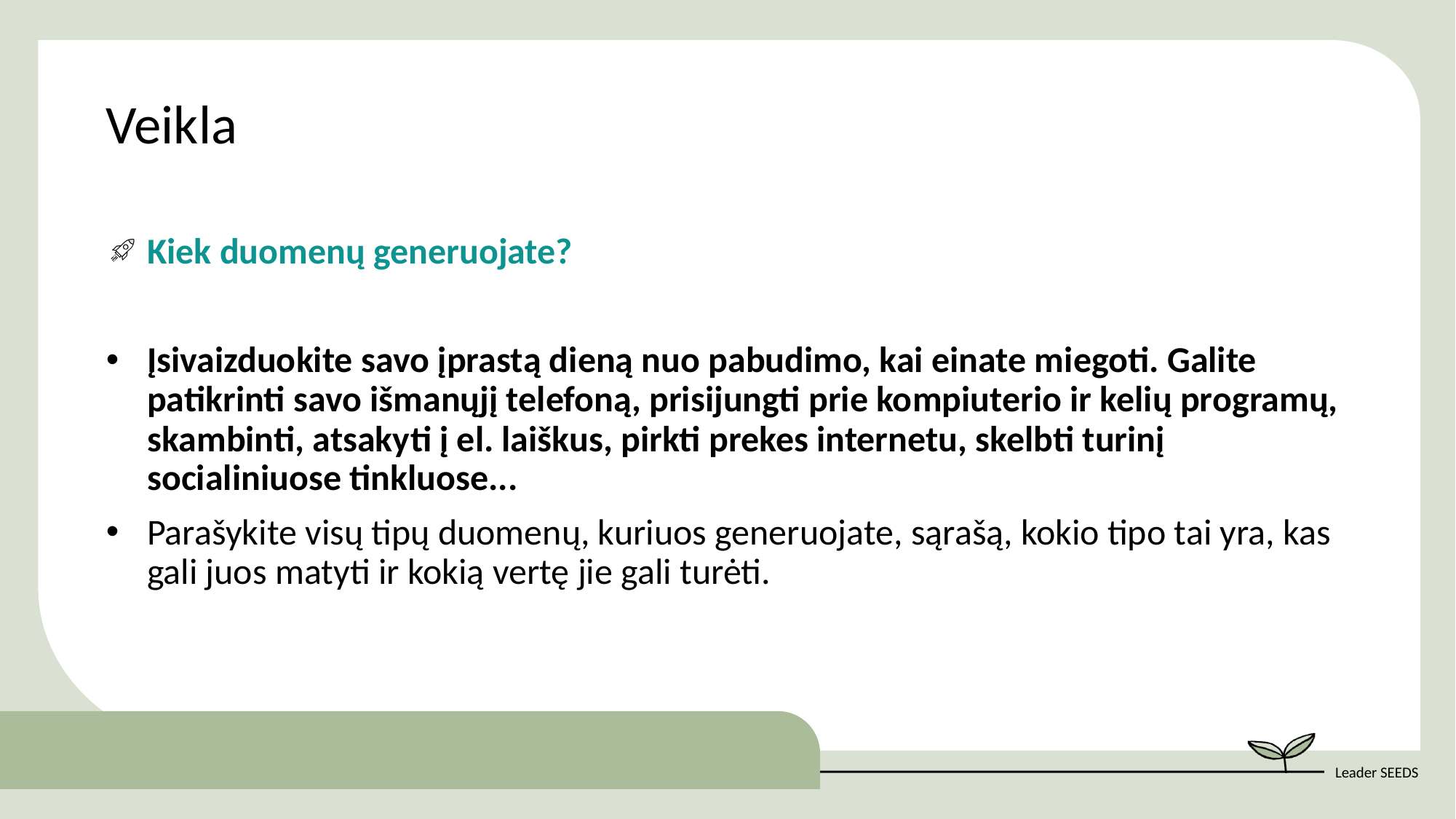

Veikla
Kiek duomenų generuojate?

Įsivaizduokite savo įprastą dieną nuo pabudimo, kai einate miegoti. Galite patikrinti savo išmanųjį telefoną, prisijungti prie kompiuterio ir kelių programų, skambinti, atsakyti į el. laiškus, pirkti prekes internetu, skelbti turinį socialiniuose tinkluose...
Parašykite visų tipų duomenų, kuriuos generuojate, sąrašą, kokio tipo tai yra, kas gali juos matyti ir kokią vertę jie gali turėti.